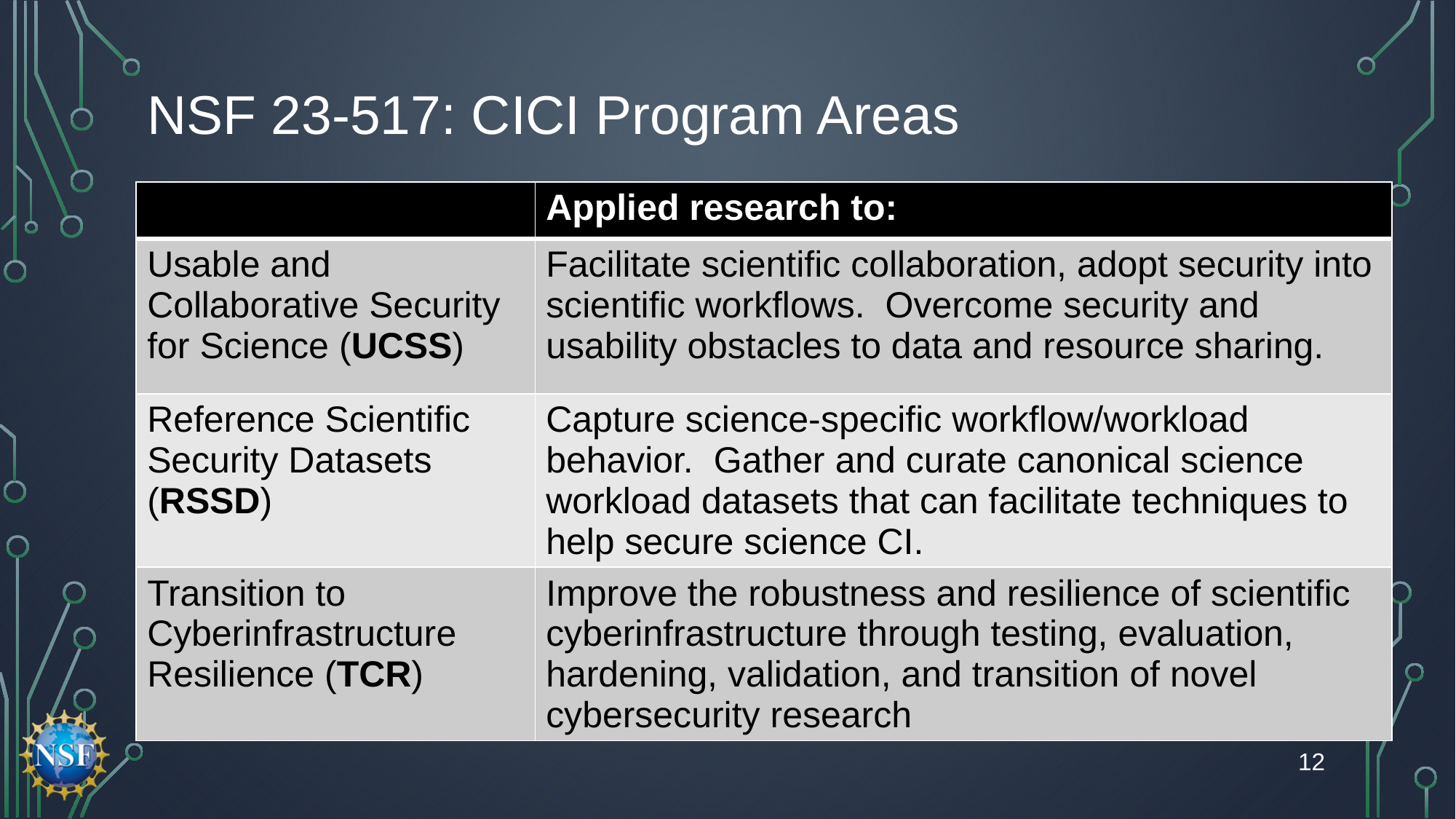

# NSF 23-517: CICI Program Areas
|  | Applied research to: |
| --- | --- |
| Usable and Collaborative Security for Science (UCSS) | Facilitate scientific collaboration, adopt security into scientific workflows. Overcome security and usability obstacles to data and resource sharing. |
| Reference Scientific Security Datasets (RSSD) | Capture science-specific workflow/workload behavior. Gather and curate canonical science workload datasets that can facilitate techniques to help secure science CI. |
| Transition to Cyberinfrastructure Resilience (TCR) | Improve the robustness and resilience of scientific cyberinfrastructure through testing, evaluation, hardening, validation, and transition of novel cybersecurity research |
12